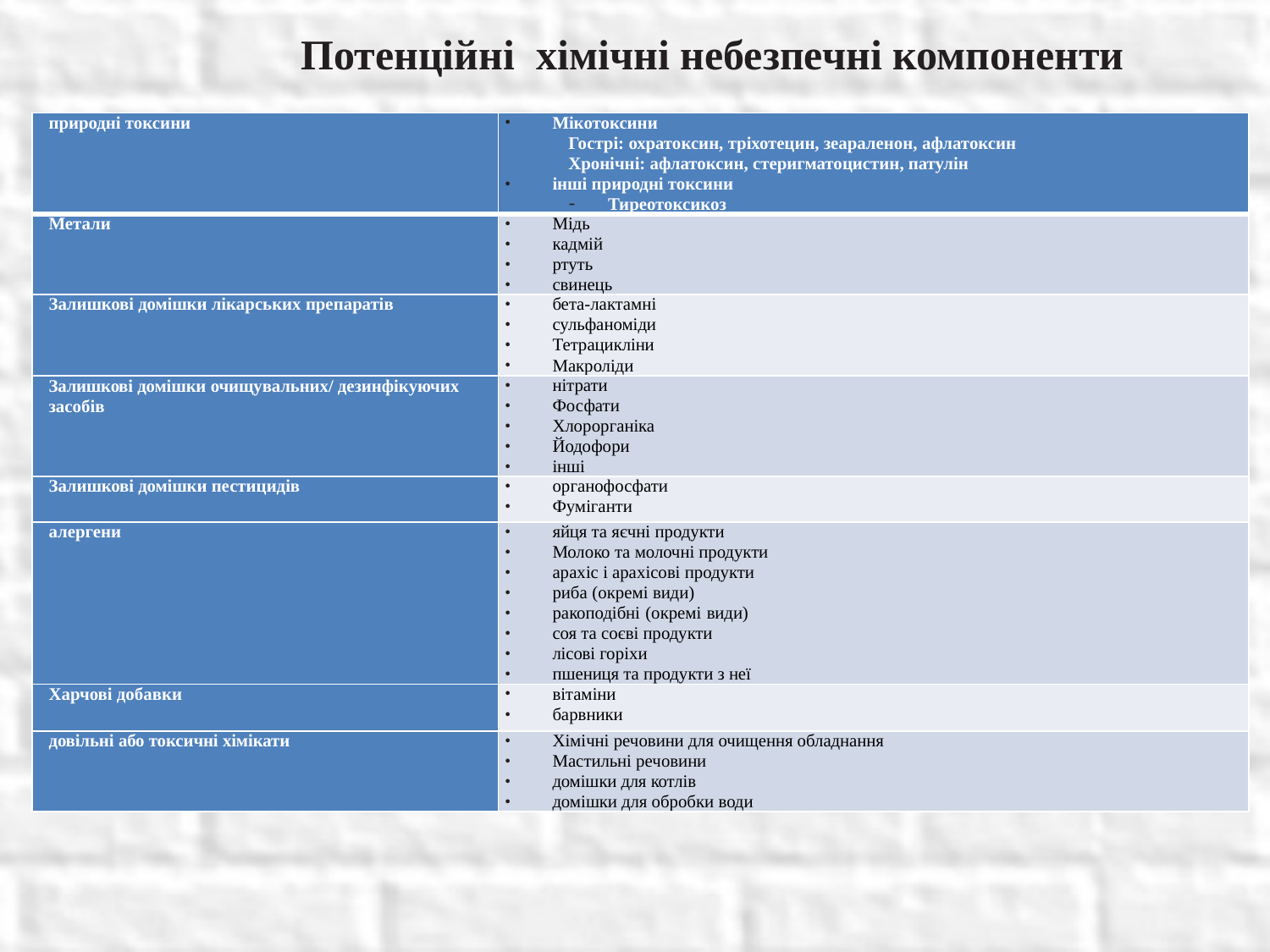

Потенційні  хімічні небезпечні компоненти
| природні токсини | Мікотоксини Гострі: охратоксин, тріхотецин, зеараленон, афлатоксин Хронічні: афлатоксин, стеригматоцистин, патулін інші природні токсини Тиреотоксикоз |
| --- | --- |
| Метали | Мідь кадмій ртуть свинець |
| Залишкові домішки лікарських препаратів | бета-лактамні сульфаноміди Тетрацикліни Макроліди |
| Залишкові домішки очищувальних/ дезинфікуючих засобів | нітрати Фосфати Хлорорганіка Йодофори інші |
| Залишкові домішки пестицидів | органофосфати Фуміганти |
| алергени | яйця та яєчні продукти Молоко та молочні продукти арахіс і арахісові продукти риба (окремі види) ракоподібні (окремі види) соя та соєві продукти лісові горіхи пшениця та продукти з неї |
| Харчові добавки | вітаміни барвники |
| довільні або токсичні хімікати | Хімічні речовини для очищення обладнання Мастильні речовини домішки для котлів домішки для обробки води |